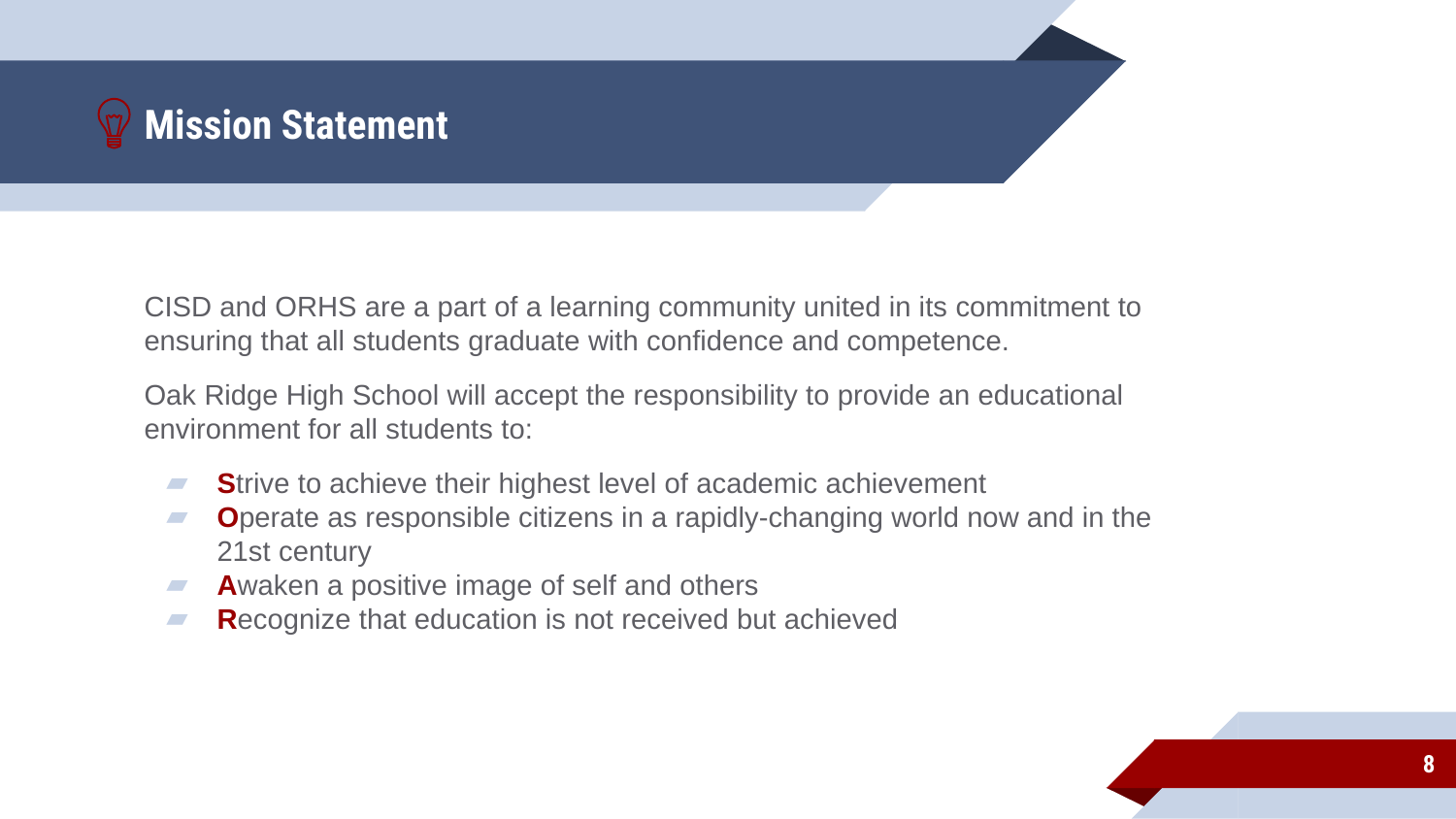

# Mission Statement

CISD and ORHS are a part of a learning community united in its commitment to ensuring that all students graduate with confidence and competence.
Oak Ridge High School will accept the responsibility to provide an educational environment for all students to:
Strive to achieve their highest level of academic achievement
Operate as responsible citizens in a rapidly-changing world now and in the 21st century
Awaken a positive image of self and others
Recognize that education is not received but achieved
8